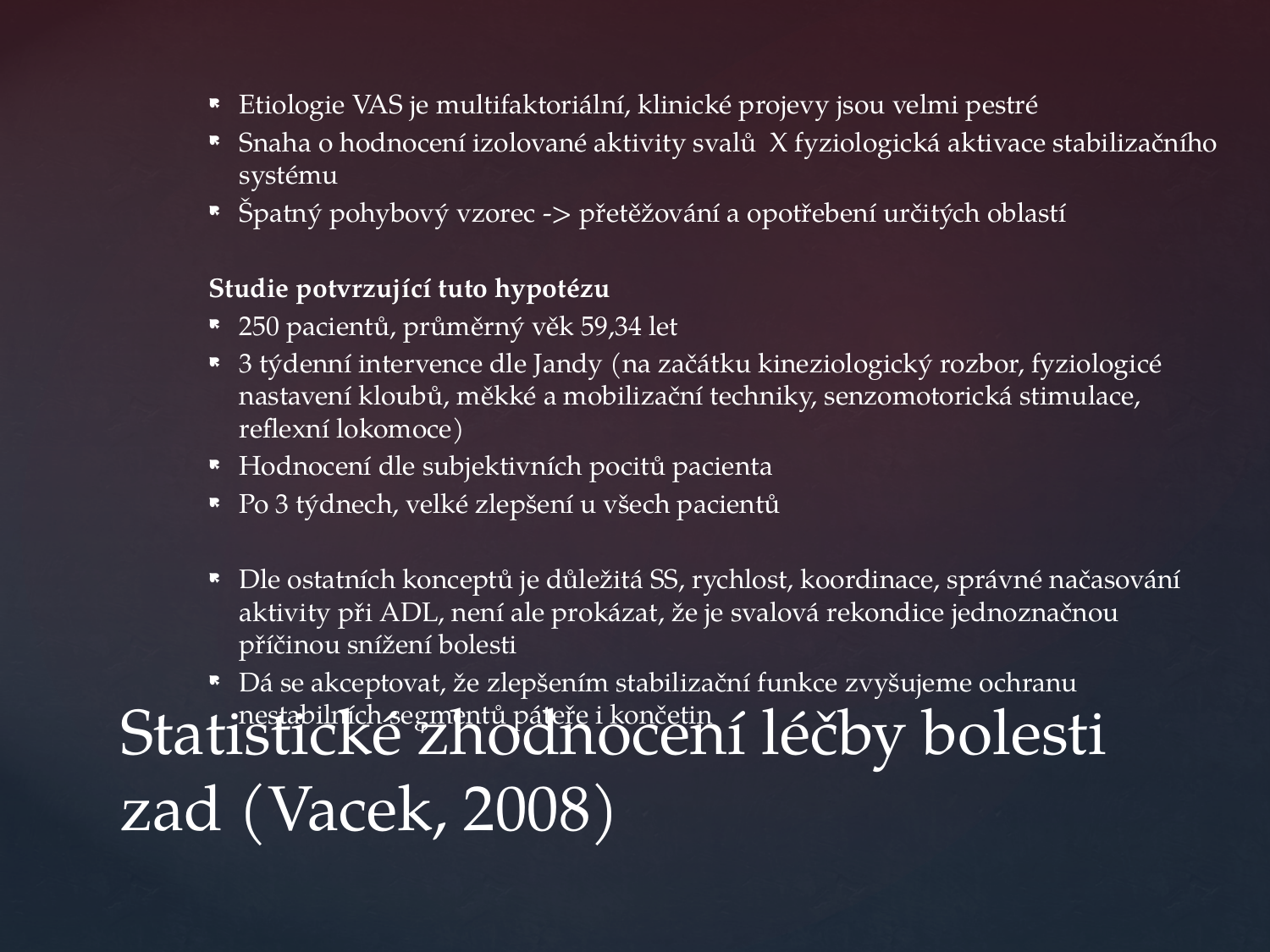

Etiologie VAS je multifaktoriální, klinické projevy jsou velmi pestré
Snaha o hodnocení izolované aktivity svalů  X fyziologická aktivace stabilizačního systému
Špatný pohybový vzorec -> přetěžování a opotřebení určitých oblastí

Studie potvrzující tuto hypotézu
250 pacientů, průměrný věk 59,34 let
3 týdenní intervence dle Jandy (na začátku kineziologický rozbor, fyziologicé nastavení kloubů, měkké a mobilizační techniky, senzomotorická stimulace, reflexní lokomoce)
Hodnocení dle subjektivních pocitů pacienta
Po 3 týdnech, velké zlepšení u všech pacientů

Dle ostatních konceptů je důležitá SS, rychlost, koordinace, správné načasování aktivity při ADL, není ale prokázat, že je svalová rekondice jednoznačnou příčinou snížení bolesti
Dá se akceptovat, že zlepšením stabilizační funkce zvyšujeme ochranu nestabilních segmentů páteře i končetin

# Statistické zhodnocení léčby bolesti zad (Vacek, 2008)